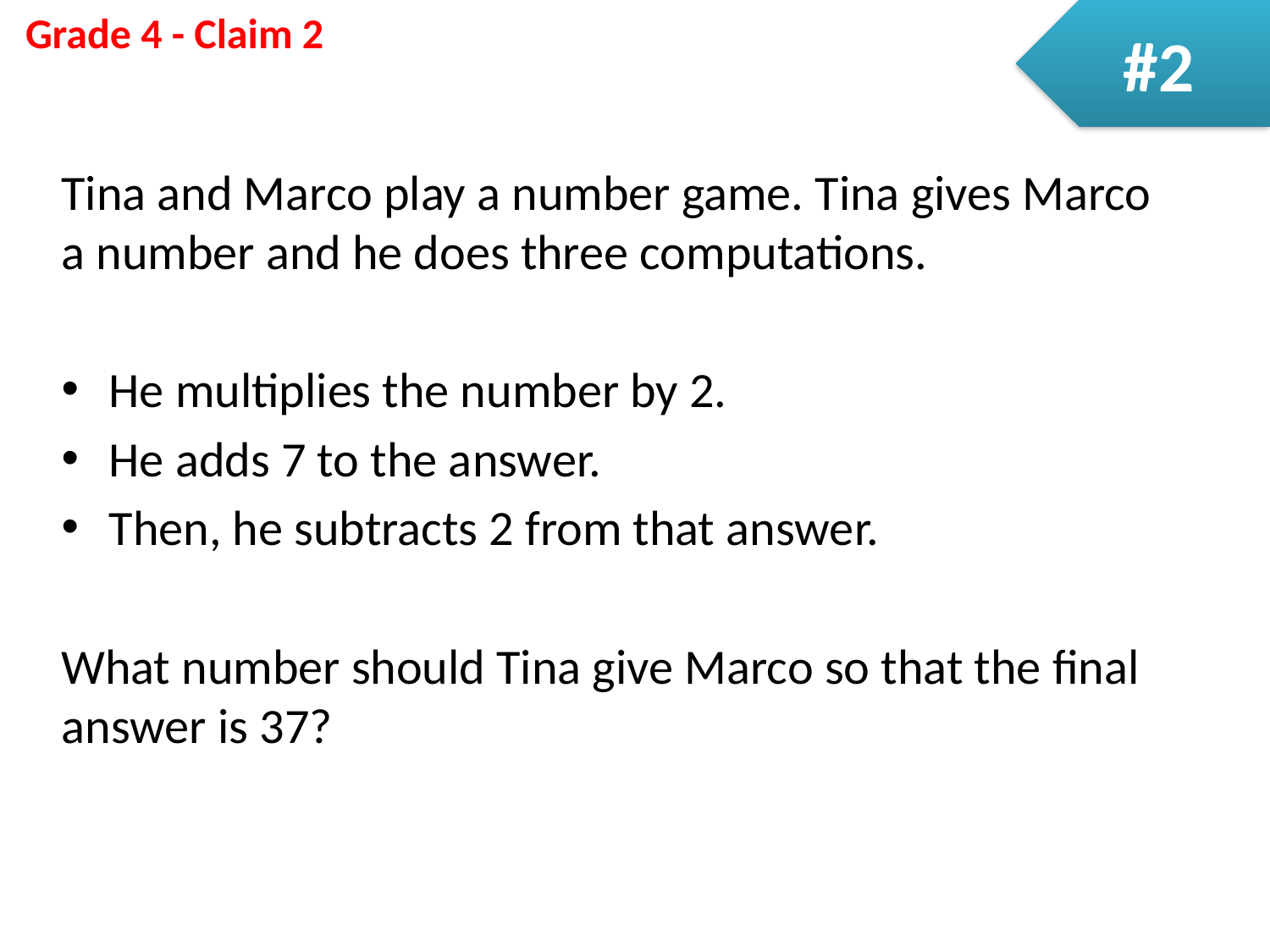

#2
Tina and Marco play a number game. Tina gives Marco a number and he does three computations.

He multiplies the number by 2.
He adds 7 to the answer.
Then, he subtracts 2 from that answer.

What number should Tina give Marco so that the final answer is 37?